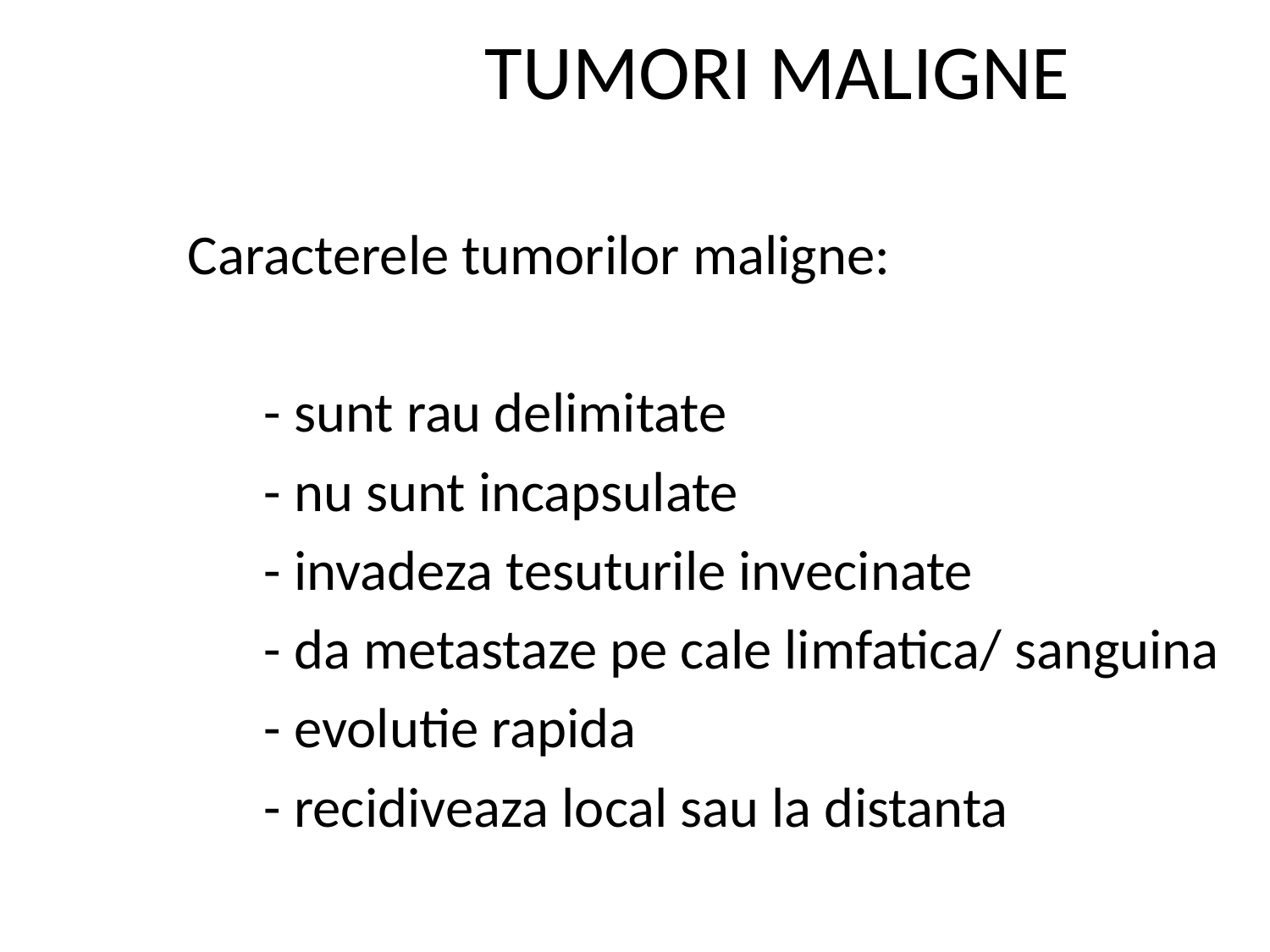

# TUMORI MALIGNE
 Caracterele tumorilor maligne:

       - sunt rau delimitate
       - nu sunt incapsulate
       - invadeza tesuturile invecinate
       - da metastaze pe cale limfatica/ sanguina
       - evolutie rapida
       - recidiveaza local sau la distanta